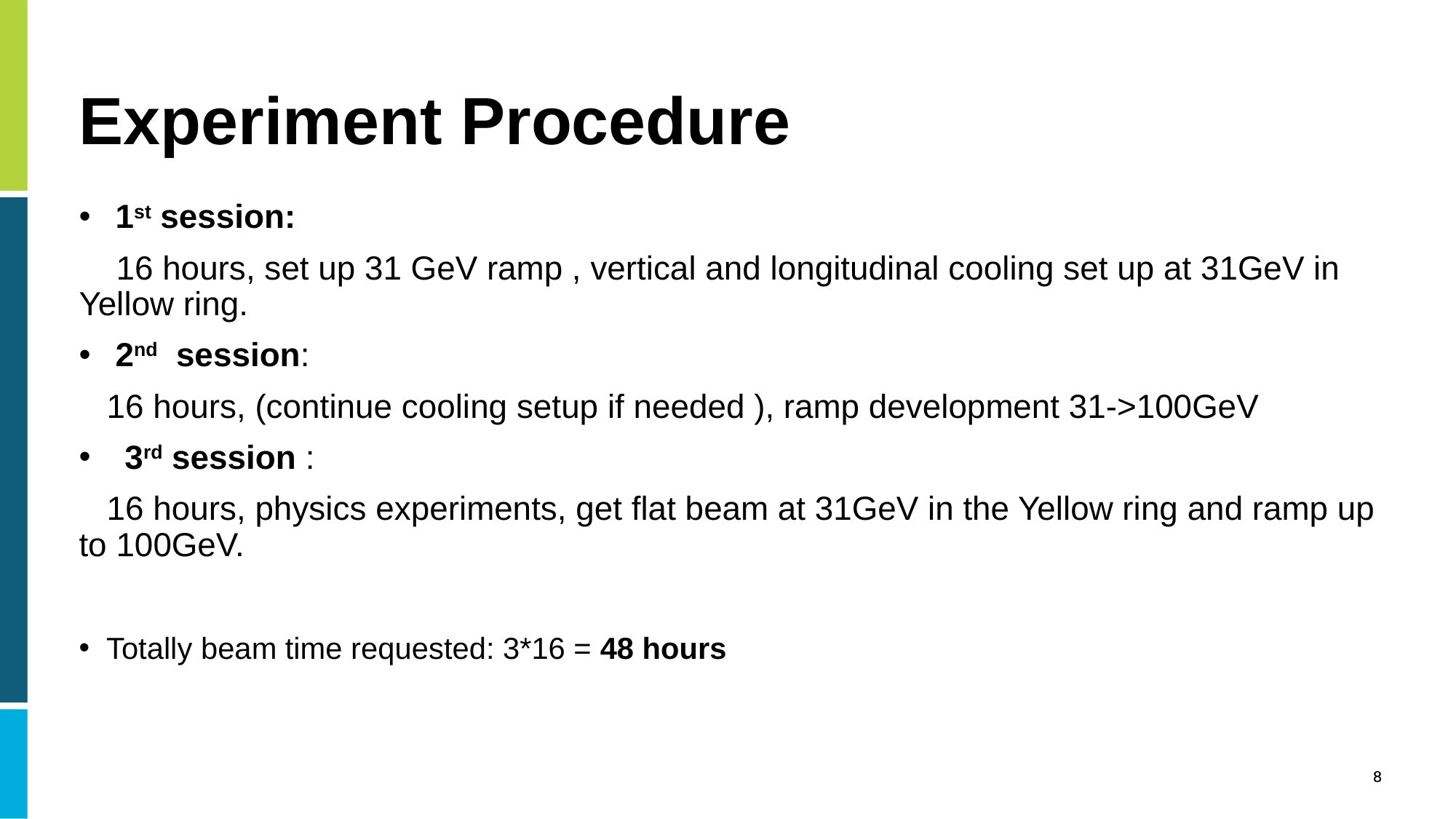

# Experiment Procedure
 1st session:
    16 hours, set up 31 GeV ramp , vertical and longitudinal cooling set up at 31GeV in Yellow ring.
 2nd  session:
   16 hours, (continue cooling setup if needed ), ramp development 31->100GeV
  3rd session :
   16 hours, physics experiments, get flat beam at 31GeV in the Yellow ring and ramp up to 100GeV.

Totally beam time requested: 3*16 = 48 hours

8
8